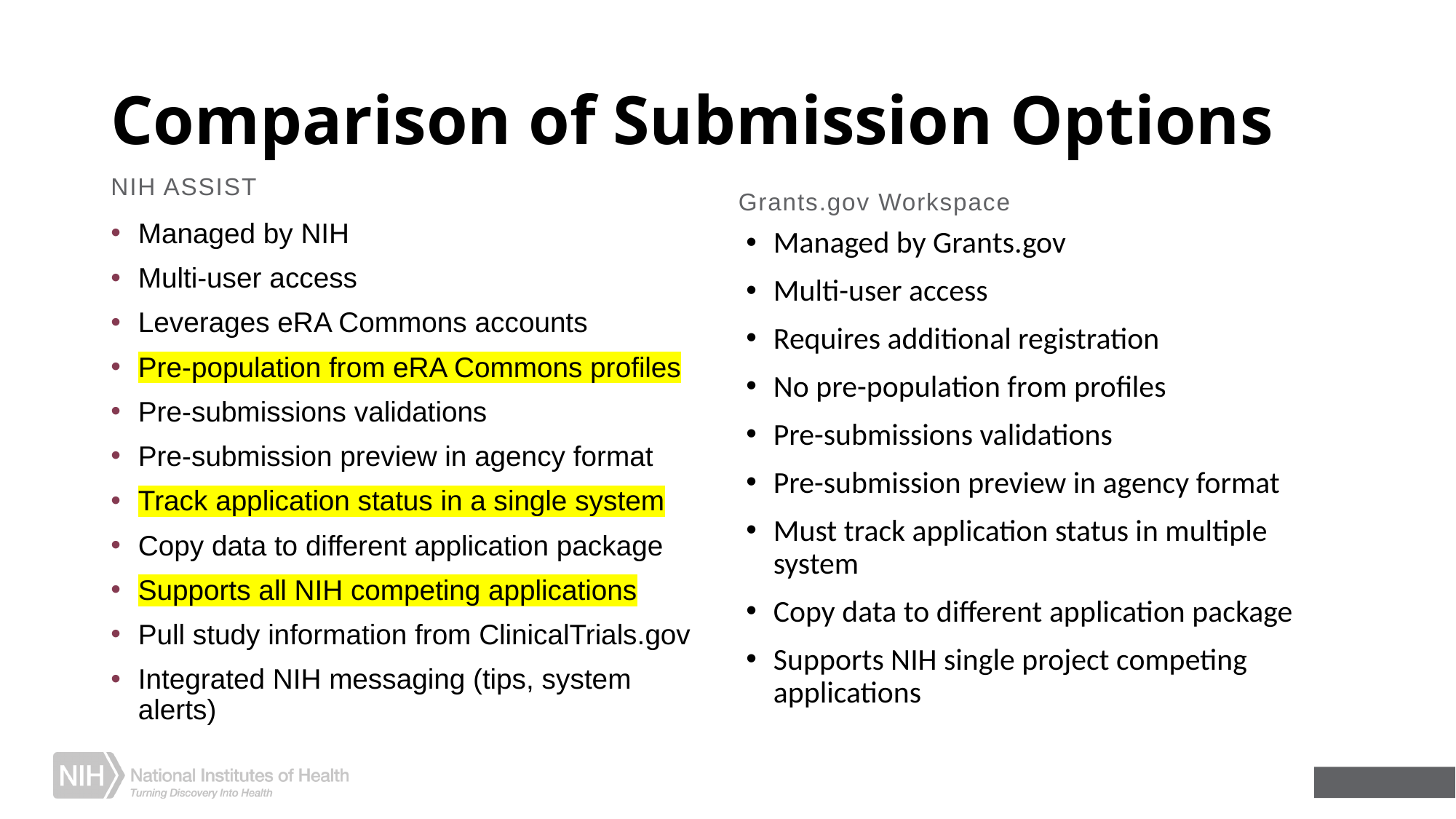

# Comparison of Submission Options
NIH ASSIST
Grants.gov Workspace

Managed by NIH
Multi-user access
Leverages eRA Commons accounts
Pre-population from eRA Commons profiles
Pre-submissions validations
Pre-submission preview in agency format
Track application status in a single system
Copy data to different application package
Supports all NIH competing applications
Pull study information from ClinicalTrials.gov
Integrated NIH messaging (tips, system alerts)
Managed by Grants.gov
Multi-user access
Requires additional registration
No pre-population from profiles
Pre-submissions validations
Pre-submission preview in agency format
Must track application status in multiple system
Copy data to different application package
Supports NIH single project competing applications